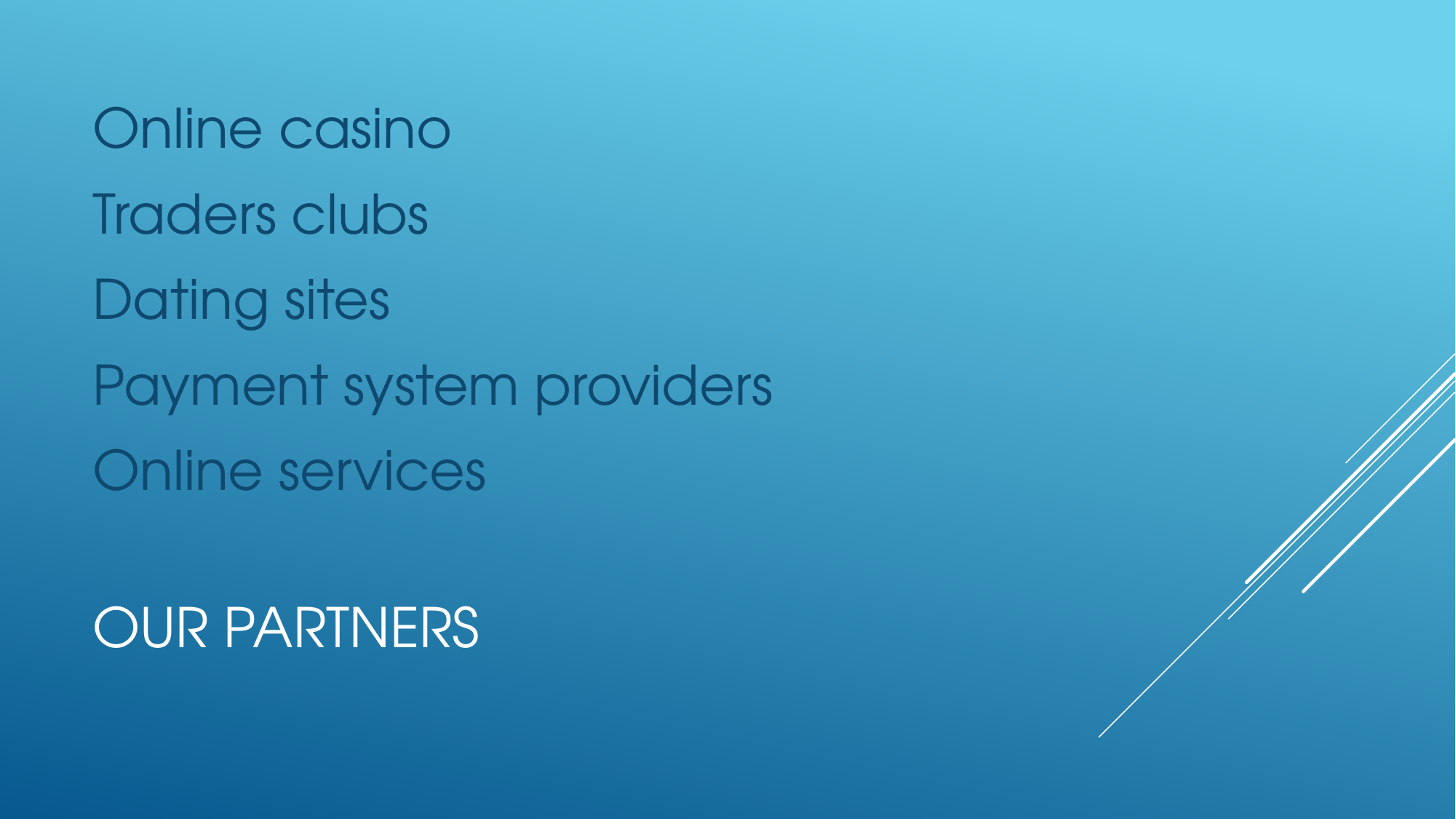

Online casino
Traders clubs
Dating sites
Payment system providers
Online services
# Our partners